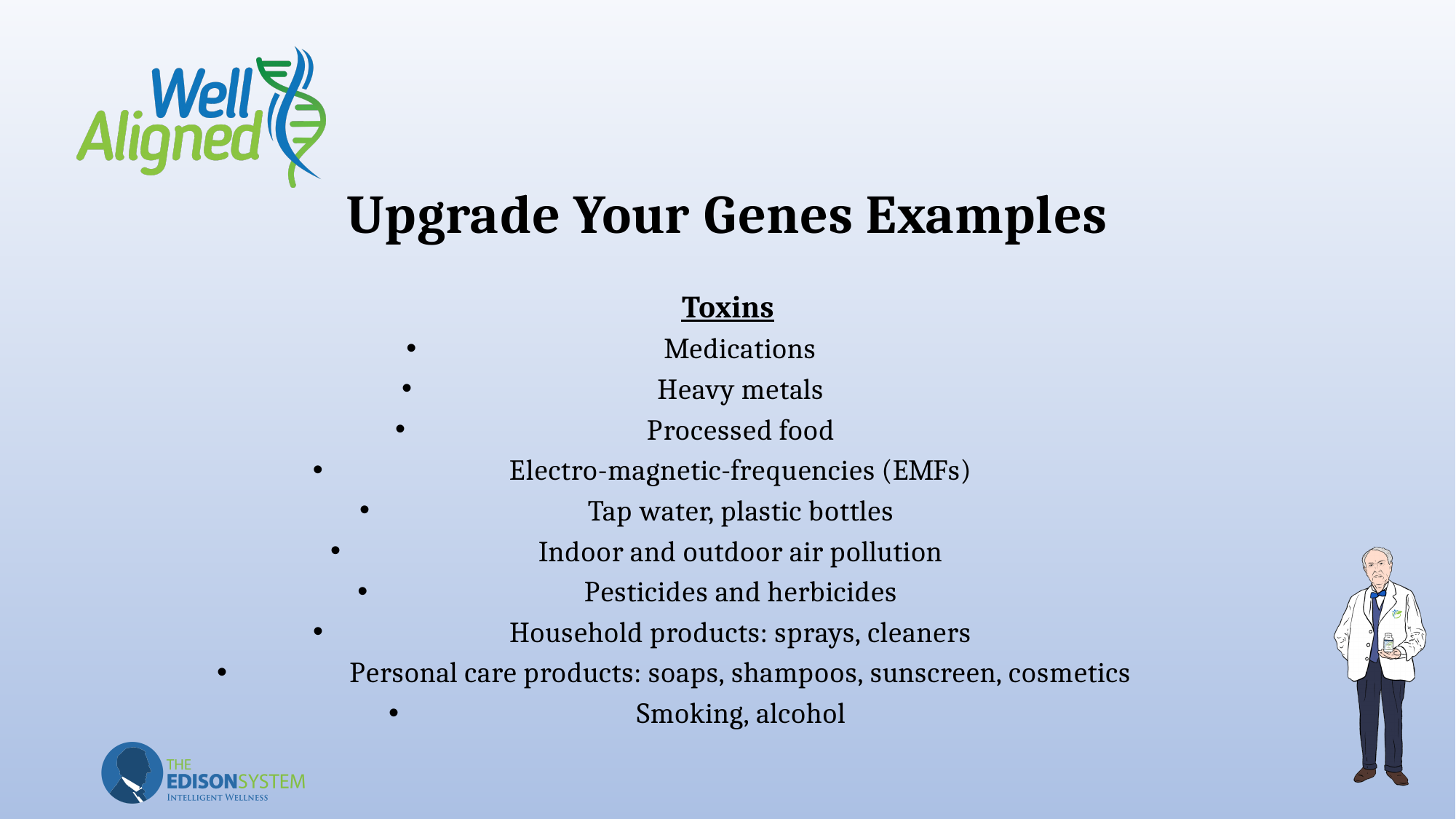

# Upgrade Your Genes Examples
Toxins
Medications
Heavy metals
Processed food
Electro-magnetic-frequencies (EMFs)
Tap water, plastic bottles
Indoor and outdoor air pollution
Pesticides and herbicides
Household products: sprays, cleaners
Personal care products: soaps, shampoos, sunscreen, cosmetics
Smoking, alcohol